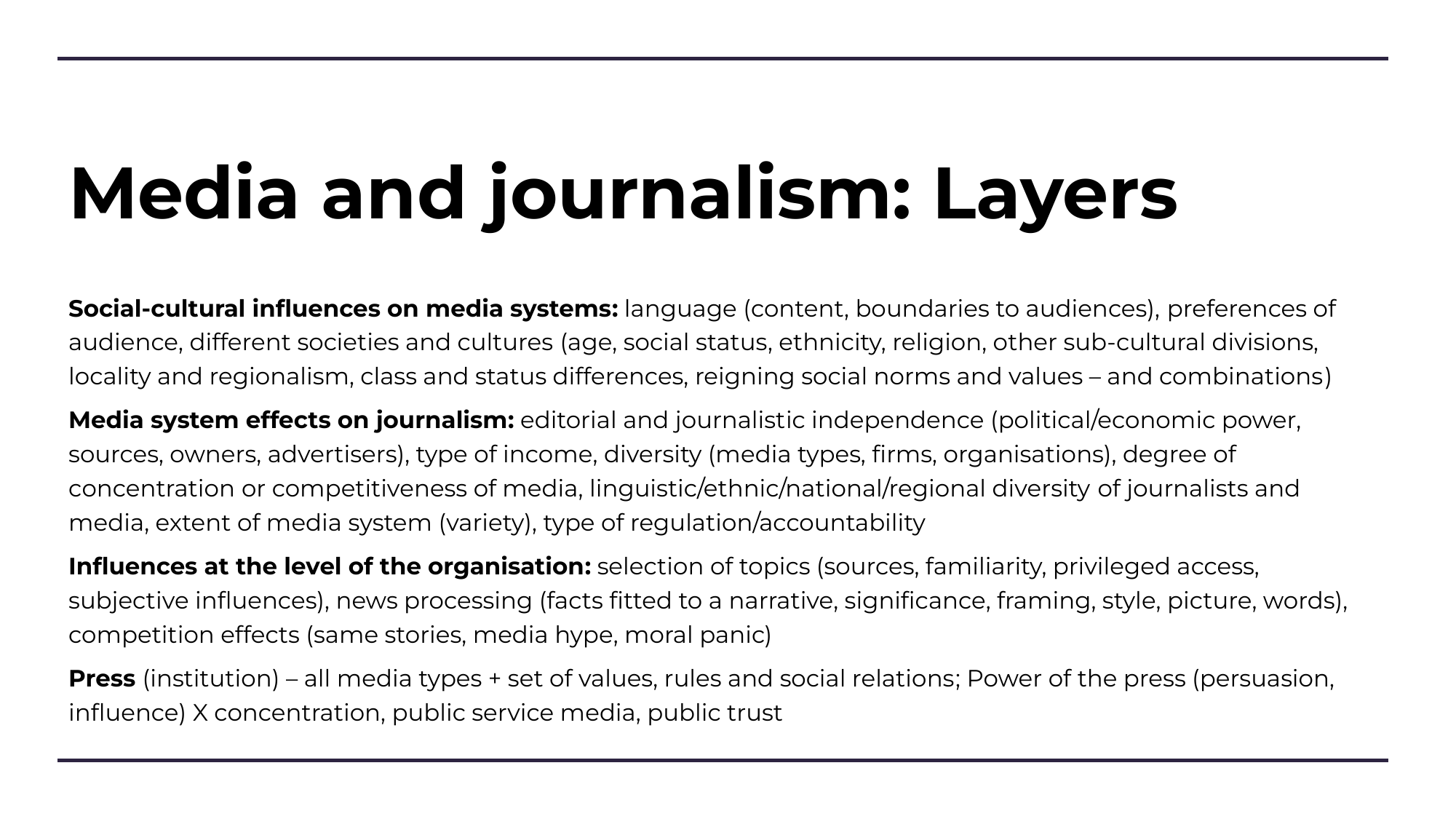

# Media and journalism: Layers
Social-cultural influences on media systems: language (content, boundaries to audiences), preferences of audience, different societies and cultures (age, social status, ethnicity, religion, other sub-cultural divisions, locality and regionalism, class and status differences, reigning social norms and values – and combinations)
Media system effects on journalism: editorial and journalistic independence (political/economic power, sources, owners, advertisers), type of income, diversity (media types, firms, organisations), degree of concentration or competitiveness of media, linguistic/ethnic/national/regional diversity of journalists and media, extent of media system (variety), type of regulation/accountability
Influences at the level of the organisation: selection of topics (sources, familiarity, privileged access, subjective influences), news processing (facts fitted to a narrative, significance, framing, style, picture, words), competition effects (same stories, media hype, moral panic)
Press (institution) – all media types + set of values, rules and social relations; Power of the press (persuasion, influence) X concentration, public service media, public trust